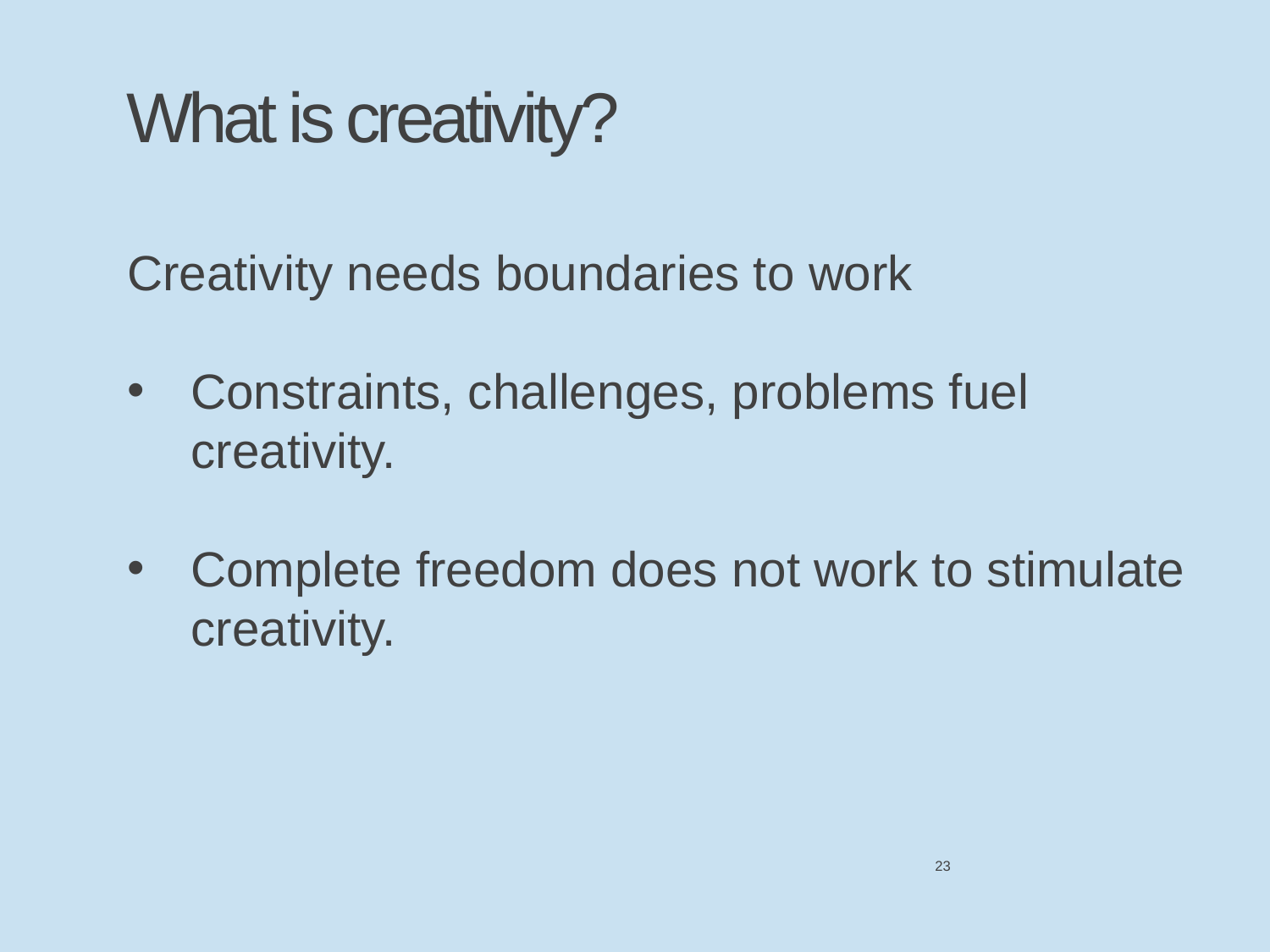

What is creativity?

Creativity needs boundaries to work

Constraints, challenges, problems fuel creativity.

Complete freedom does not work to stimulate creativity.

23